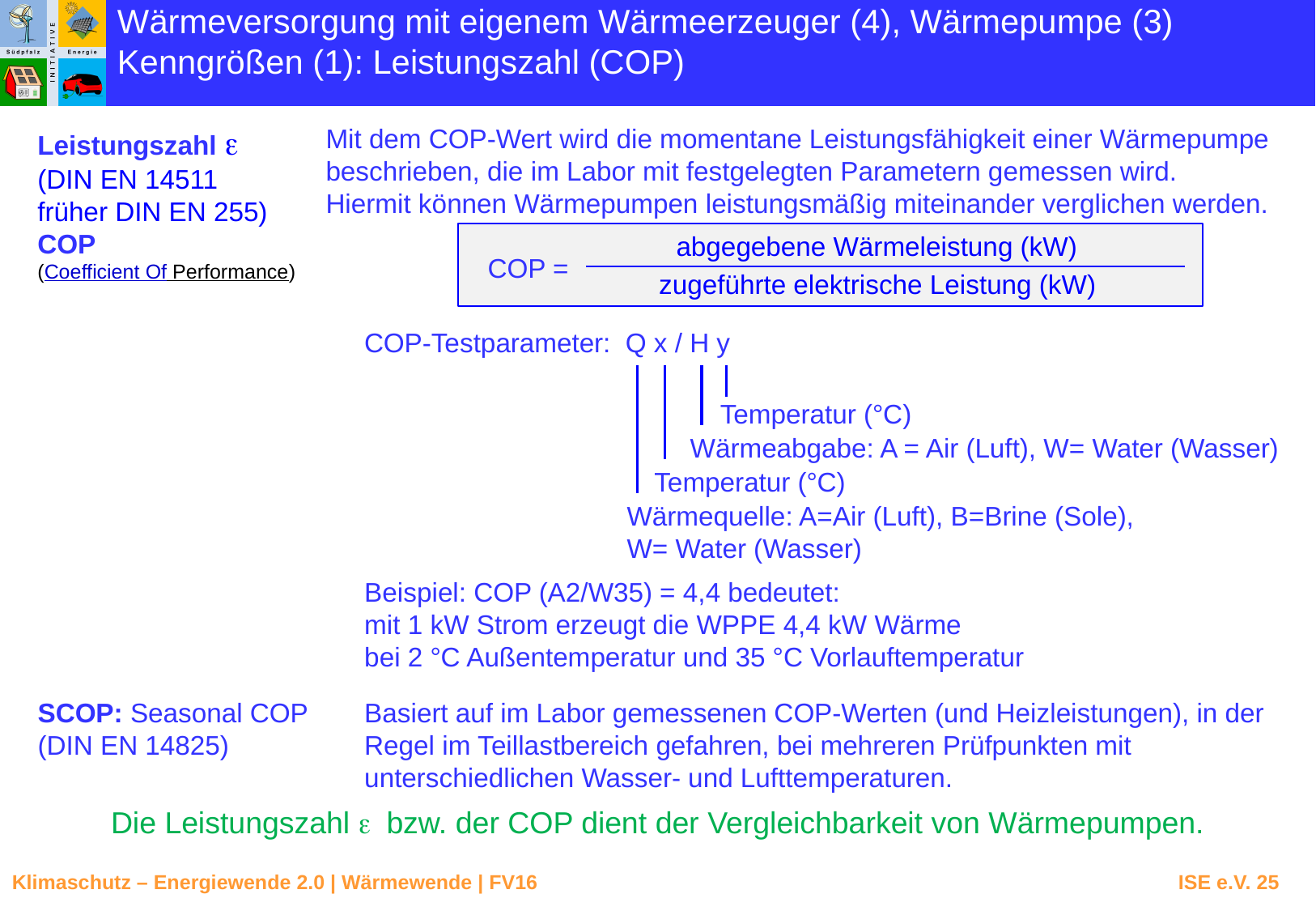

Wärmeversorgung mit eigenem Wärmeerzeuger (4), Wärmepumpe (3)
Kenngrößen (1): Leistungszahl (COP)
Leistungszahl ε
(DIN EN 14511
früher DIN EN 255)
COP
(Coefficient Of Performance)
Mit dem COP-Wert wird die momentane Leistungsfähigkeit einer Wärmepumpe beschrieben, die im Labor mit festgelegten Parametern gemessen wird.
Hiermit können Wärmepumpen leistungsmäßig miteinander verglichen werden.

abgegebene Wärmeleistung (kW)
COP =
zugeführte elektrische Leistung (kW)
COP-Testparameter:  Q x / H y
Wärmequelle: A=Air (Luft), B=Brine (Sole),
W= Water (Wasser)
Temperatur (°C)
Wärmeabgabe: A = Air (Luft), W= Water (Wasser)
Temperatur (°C)

Beispiel: COP (A2/W35) = 4,4 bedeutet:
mit 1 kW Strom erzeugt die WPPE 4,4 kW Wärme
bei 2 °C Außentemperatur und 35 °C Vorlauftemperatur
SCOP: Seasonal COP
(DIN EN 14825)
Basiert auf im Labor gemessenen COP-Werten (und Heizleistungen), in der Regel im Teillastbereich gefahren, bei mehreren Prüfpunkten mit unterschiedlichen Wasser- und Lufttemperaturen.
Die Leistungszahl ε bzw. der COP dient der Vergleichbarkeit von Wärmepumpen.